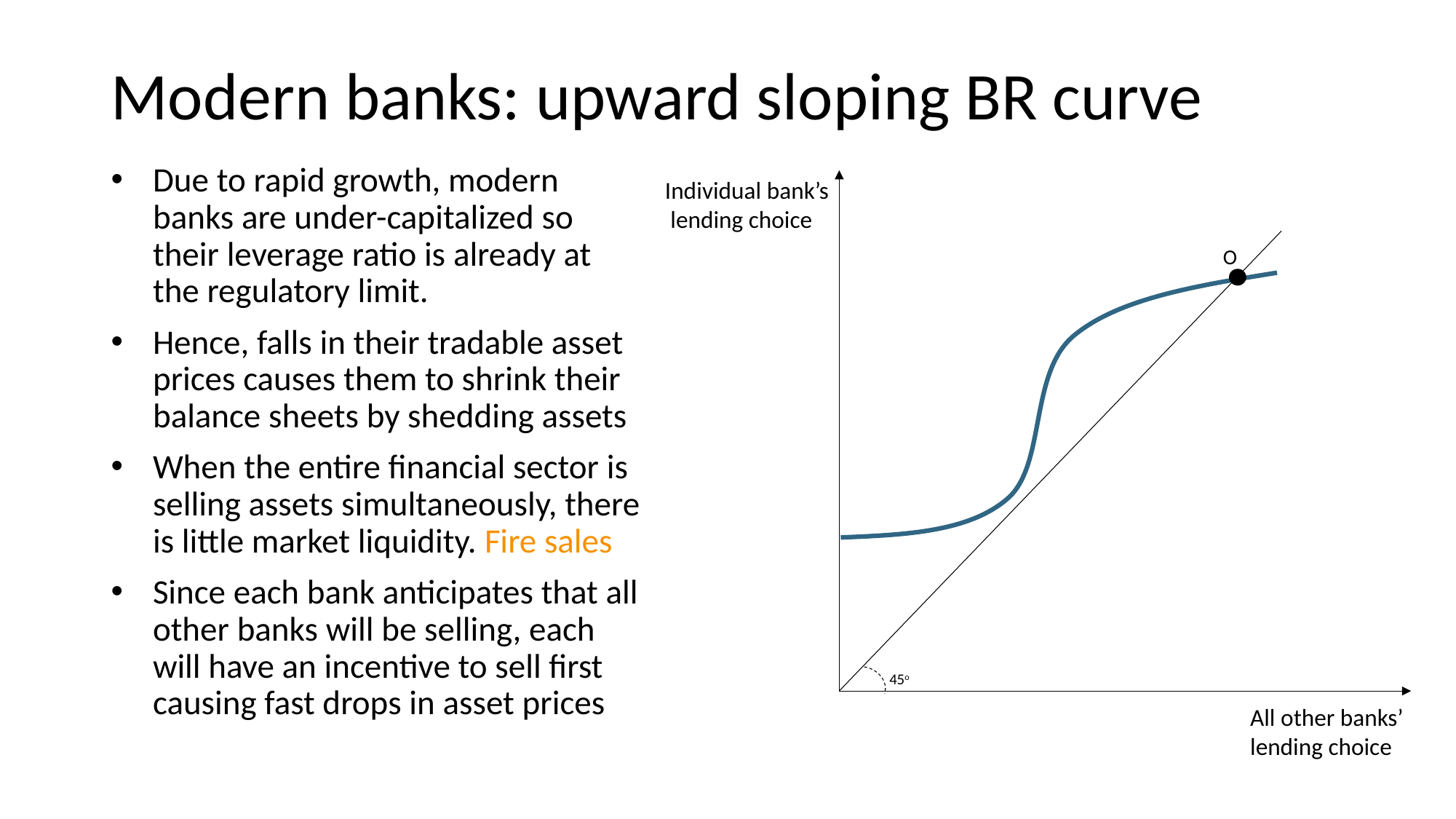

# Modern banks: upward sloping BR curve
Due to rapid growth, modern banks are under-capitalized so their leverage ratio is already at the regulatory limit.
Hence, falls in their tradable asset prices causes them to shrink their balance sheets by shedding assets
When the entire financial sector is selling assets simultaneously, there is little market liquidity. Fire sales
Since each bank anticipates that all other banks will be selling, each will have an incentive to sell first causing fast drops in asset prices
Individual bank’s
 lending choice
O

45o

All other banks’
lending choice